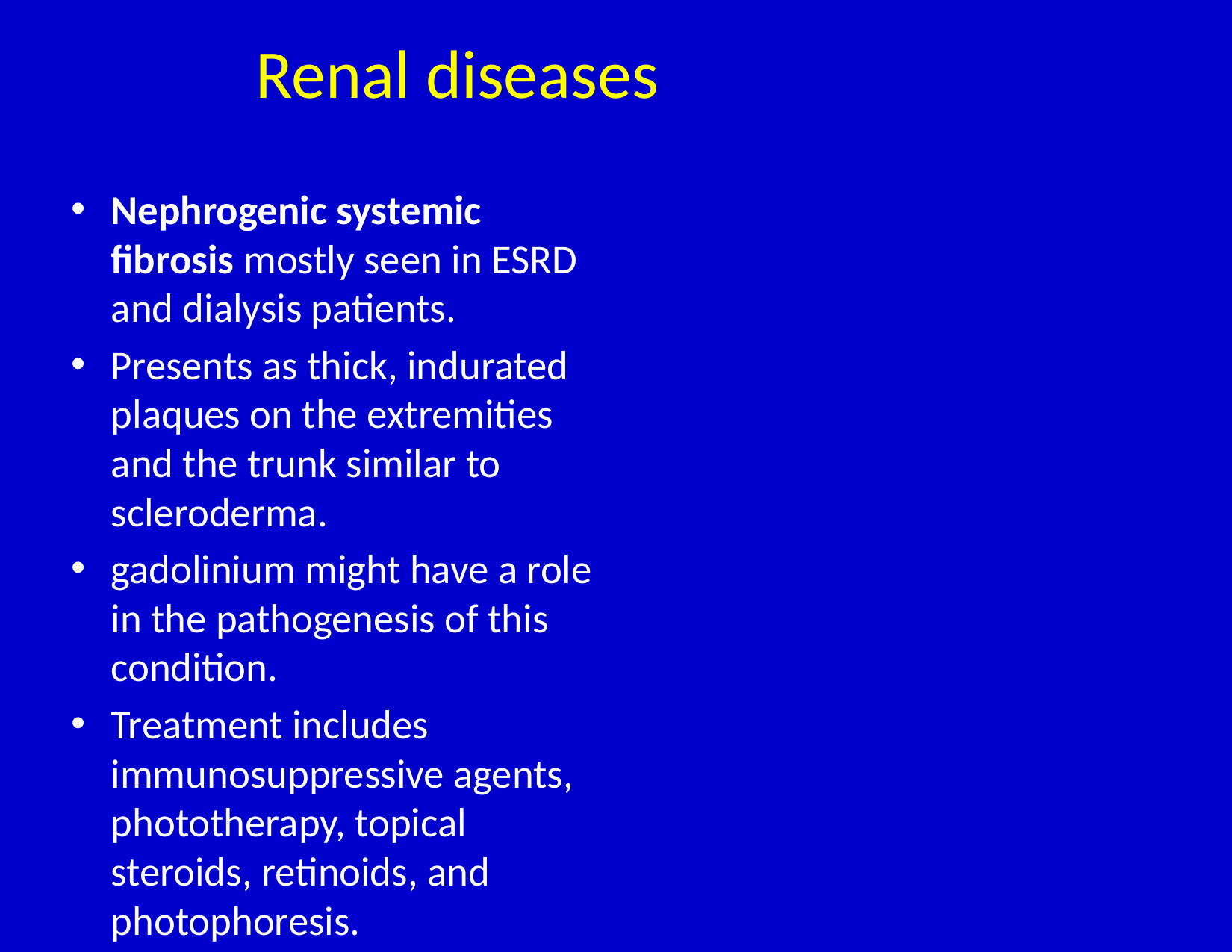

# Renal diseases
Nephrogenic systemic fibrosis mostly seen in ESRD and dialysis patients.
Presents as thick, indurated plaques on the extremities and the trunk similar to scleroderma.
gadolinium might have a role in the pathogenesis of this condition.
Treatment includes immunosuppressive agents, phototherapy, topical steroids, retinoids, and photophoresis.